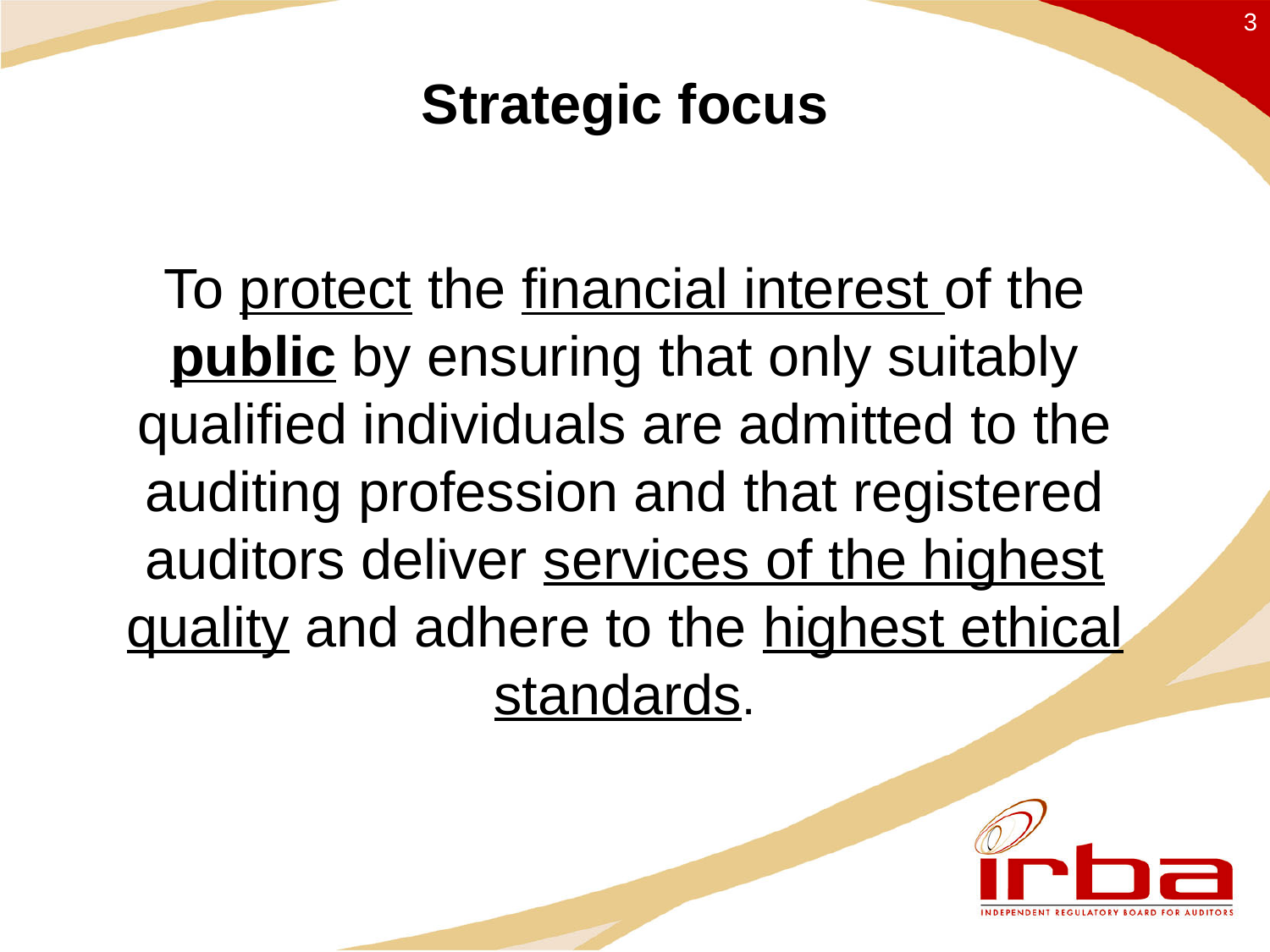

3
Strategic focus
To protect the financial interest of the public by ensuring that only suitably qualified individuals are admitted to the auditing profession and that registered auditors deliver services of the highest quality and adhere to the highest ethical standards.